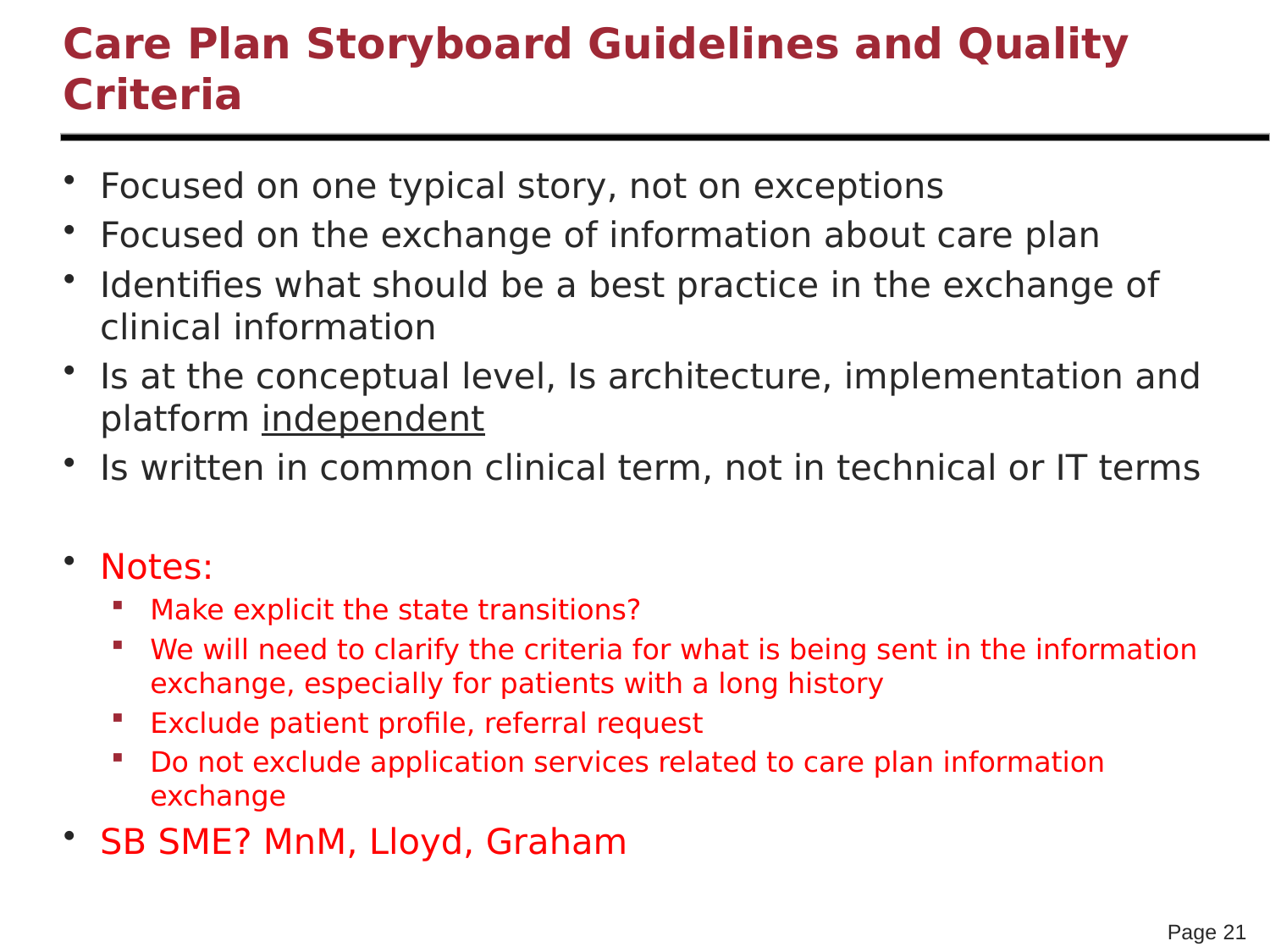

# Care Plan Storyboard Guidelines and Quality Criteria
Focused on one typical story, not on exceptions
Focused on the exchange of information about care plan
Identifies what should be a best practice in the exchange of clinical information
Is at the conceptual level, Is architecture, implementation and platform independent
Is written in common clinical term, not in technical or IT terms

Notes:
Make explicit the state transitions?
We will need to clarify the criteria for what is being sent in the information exchange, especially for patients with a long history
Exclude patient profile, referral request
Do not exclude application services related to care plan information exchange
SB SME? MnM, Lloyd, Graham